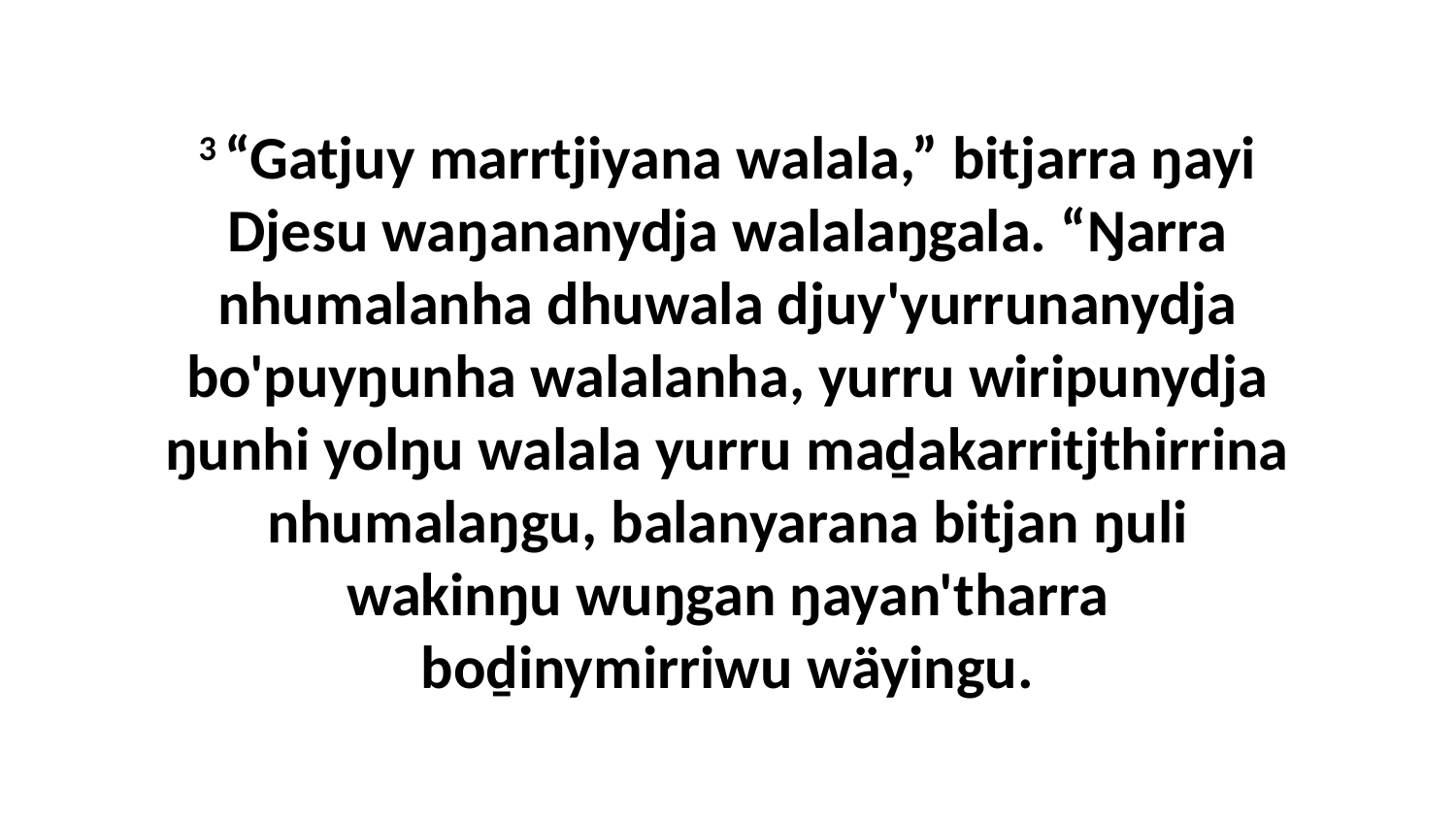

3 “Gatjuy marrtjiyana walala,” bitjarra ŋayi Djesu waŋananydja walalaŋgala. “Ŋarra nhumalanha dhuwala djuy'yurrunanydja bo'puyŋunha walalanha, yurru wiripunydja ŋunhi yolŋu walala yurru maḏakarritjthirrina nhumalaŋgu, balanyarana bitjan ŋuli wakinŋu wuŋgan ŋayan'tharra boḏinymirriwu wäyingu.